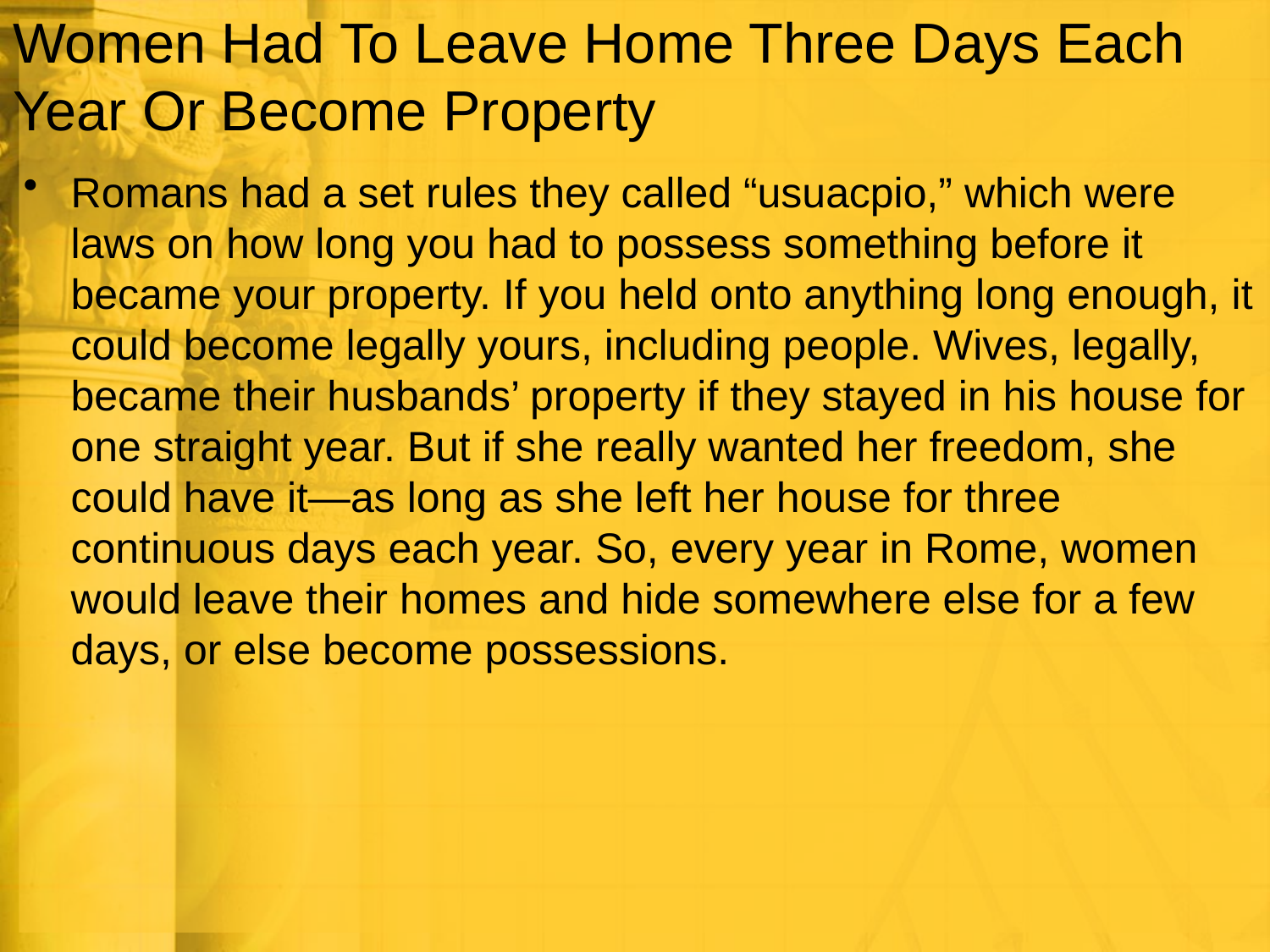

# Women Had To Leave Home Three Days Each Year Or Become Property
Romans had a set rules they called “usuacpio,” which were laws on how long you had to possess something before it became your property. If you held onto anything long enough, it could become legally yours, including people. Wives, legally, became their husbands’ property if they stayed in his house for one straight year. But if she really wanted her freedom, she could have it—as long as she left her house for three continuous days each year. So, every year in Rome, women would leave their homes and hide somewhere else for a few days, or else become possessions.